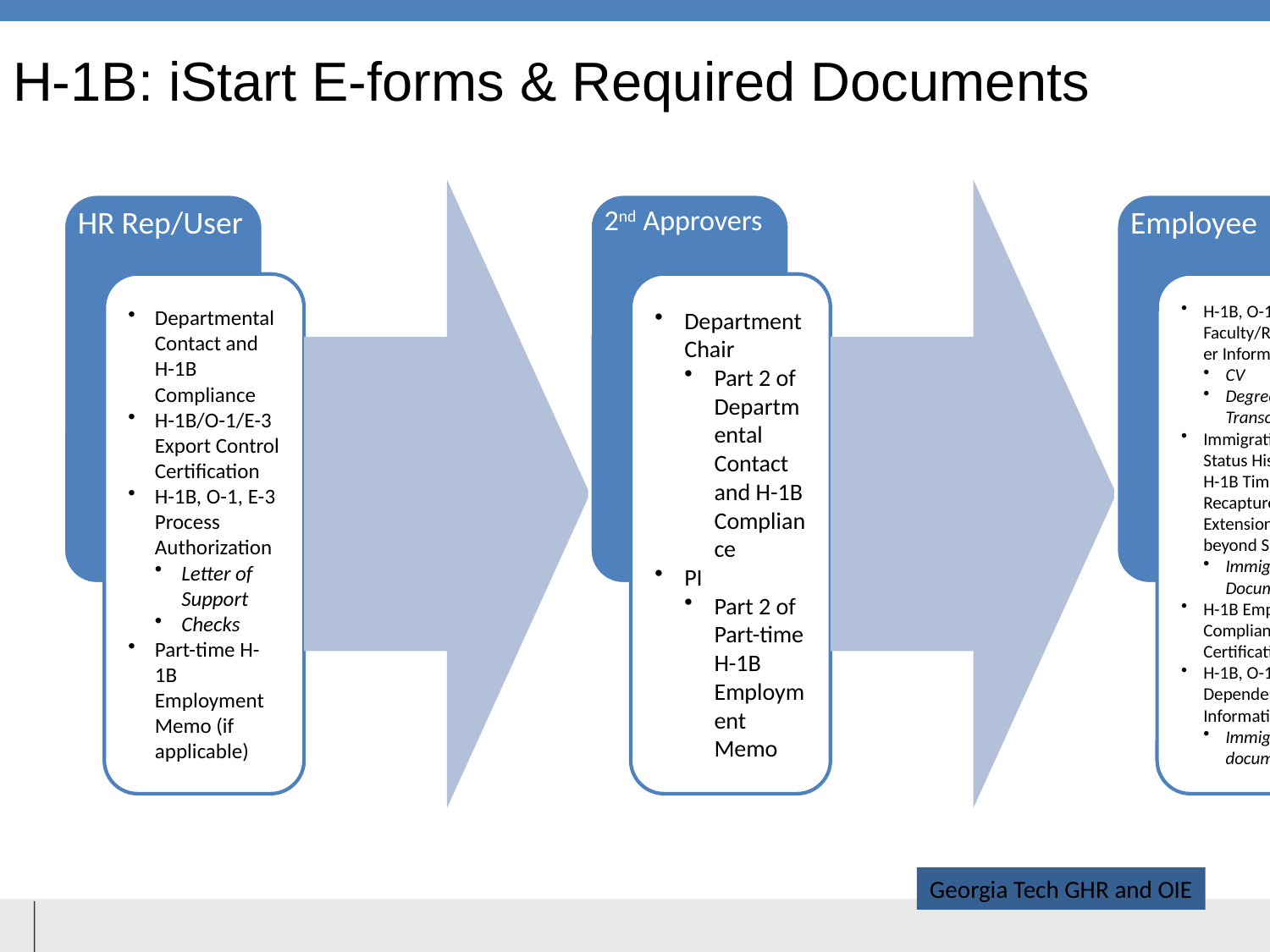

# H-1B: iStart E-forms & Required Documents
HR Rep/User
Departmental Contact and H-1B Compliance
2nd Approvers
Part 2 of Departmental Contact and H-1B Compliance
PI
Part 2 of Part-time H-1B Employment Memo
Employee
CV
H-1B/O-1/E-3 Export Control Certification
H-1B, O-1, E-3 Process Authorization
Part-time H-1B Employment Memo (if applicable)
Letter of Support
Checks
Department Chair
HR Rep/User